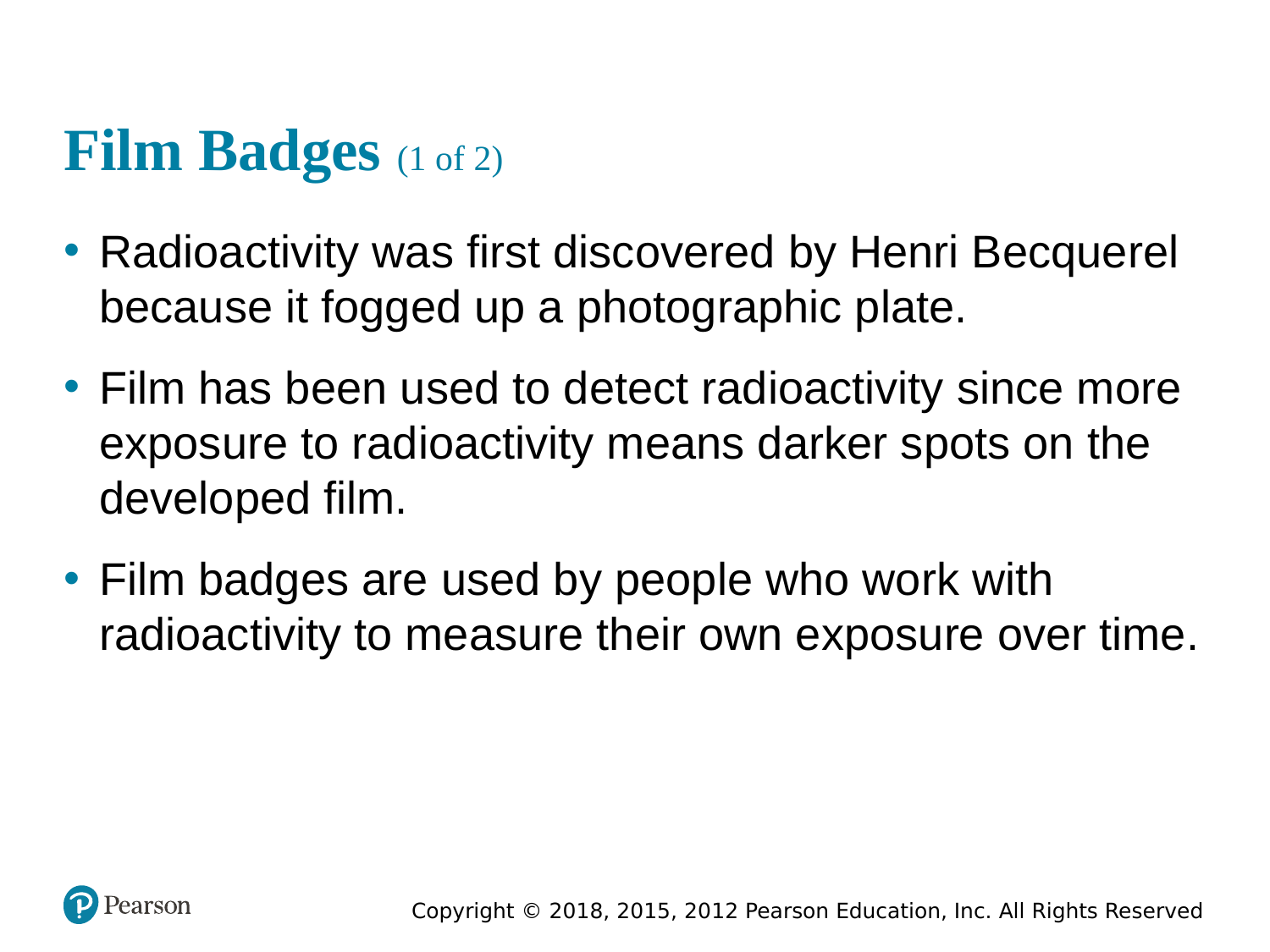

# Film Badges (1 of 2)
Radioactivity was first discovered by Henri Becquerel because it fogged up a photographic plate.
Film has been used to detect radioactivity since more exposure to radioactivity means darker spots on the developed film.
Film badges are used by people who work with radioactivity to measure their own exposure over time.